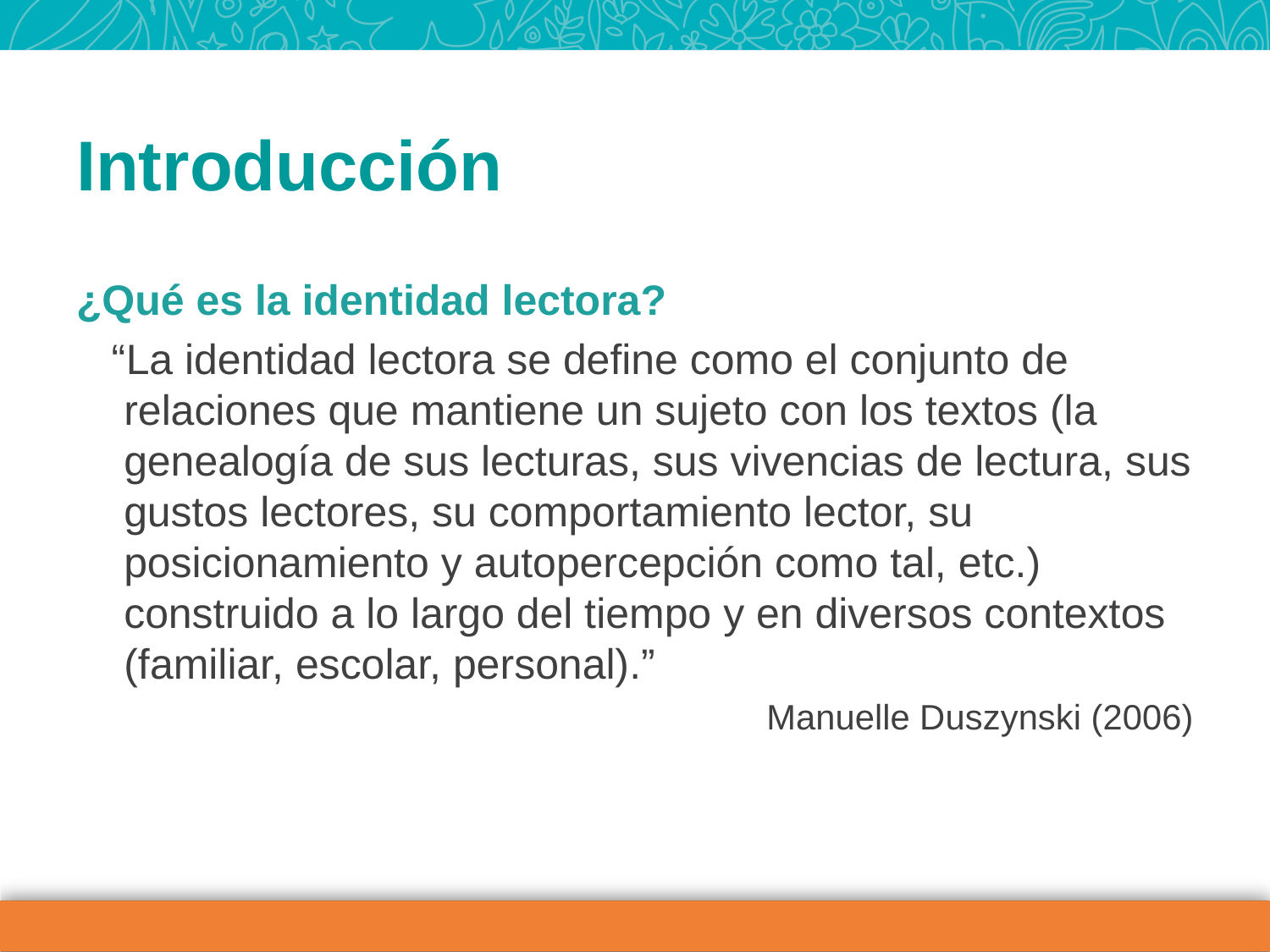

Introducción

¿Qué es la identidad lectora?
   “La identidad lectora se define como el conjunto de relaciones que mantiene un sujeto con los textos (la genealogía de sus lecturas, sus vivencias de lectura, sus gustos lectores, su comportamiento lector, su posicionamiento y autopercepción como tal, etc.) construido a lo largo del tiempo y en diversos contextos (familiar, escolar, personal).”
Manuelle Duszynski (2006)